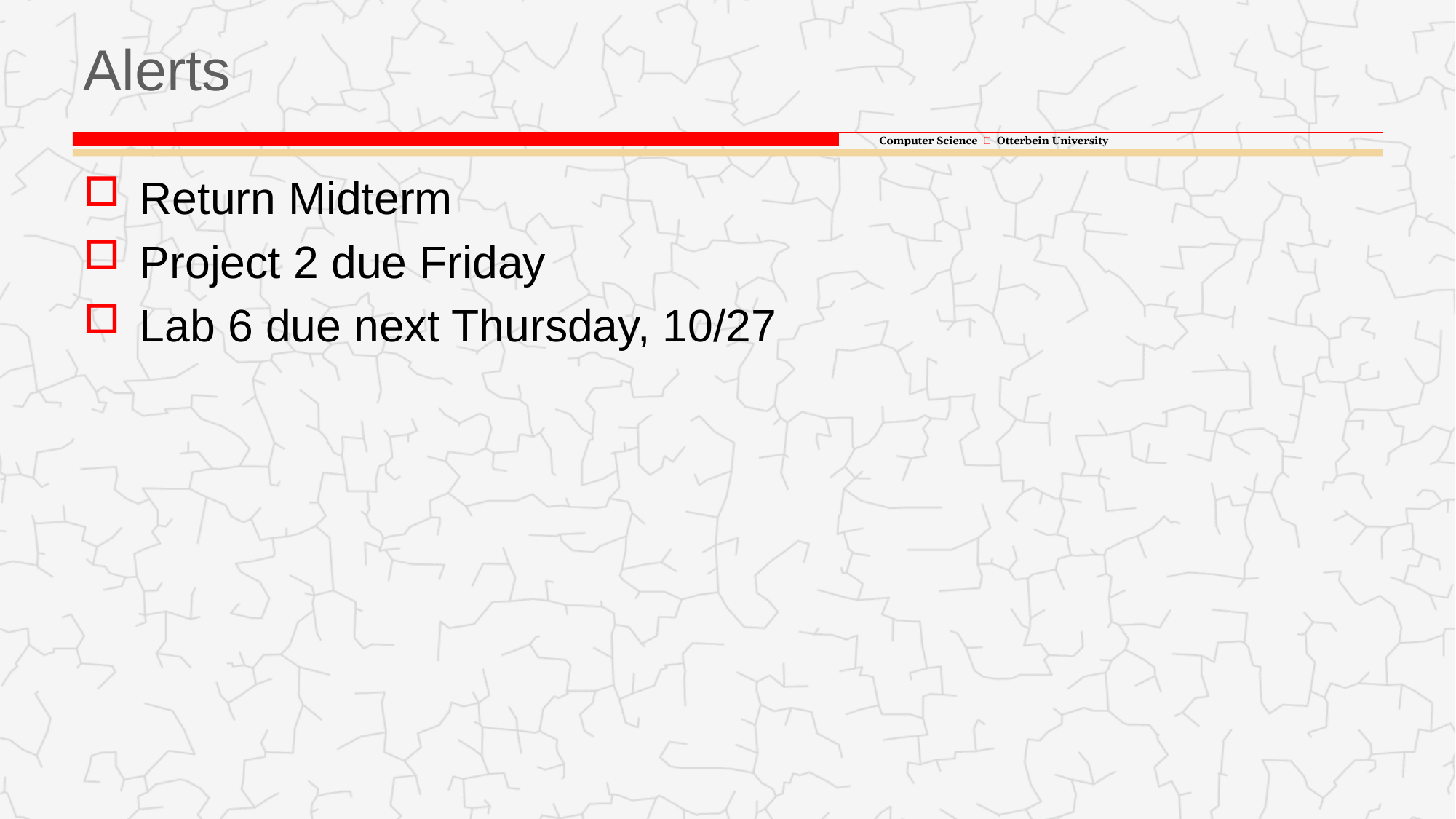

# Alerts
Return Midterm
Project 2 due Friday
Lab 6 due next Thursday, 10/27